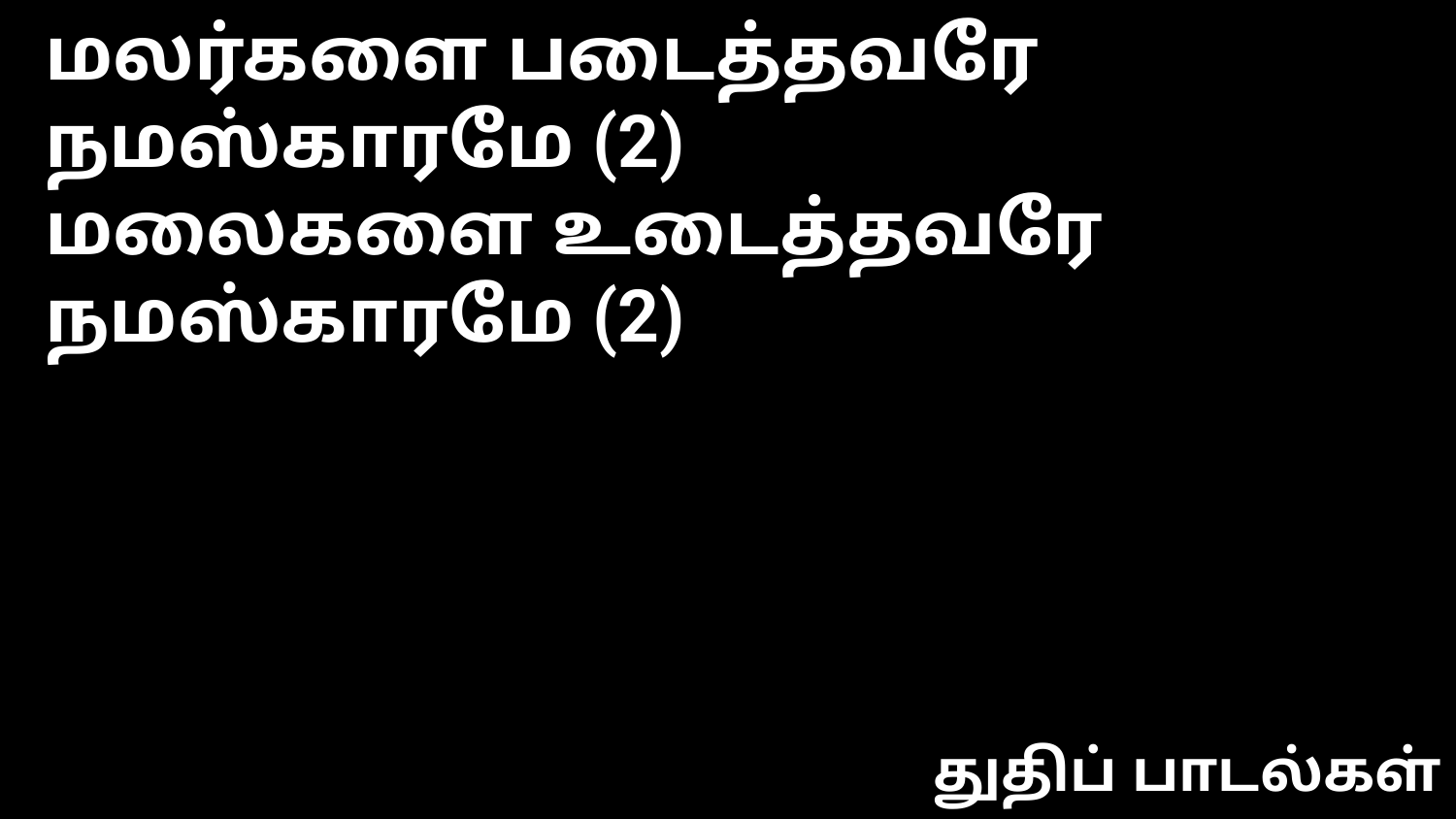

மலர்களை படைத்தவரே நமஸ்காரமே (2)
மலைகளை உடைத்தவரே நமஸ்காரமே (2)

துதிப் பாடல்கள்